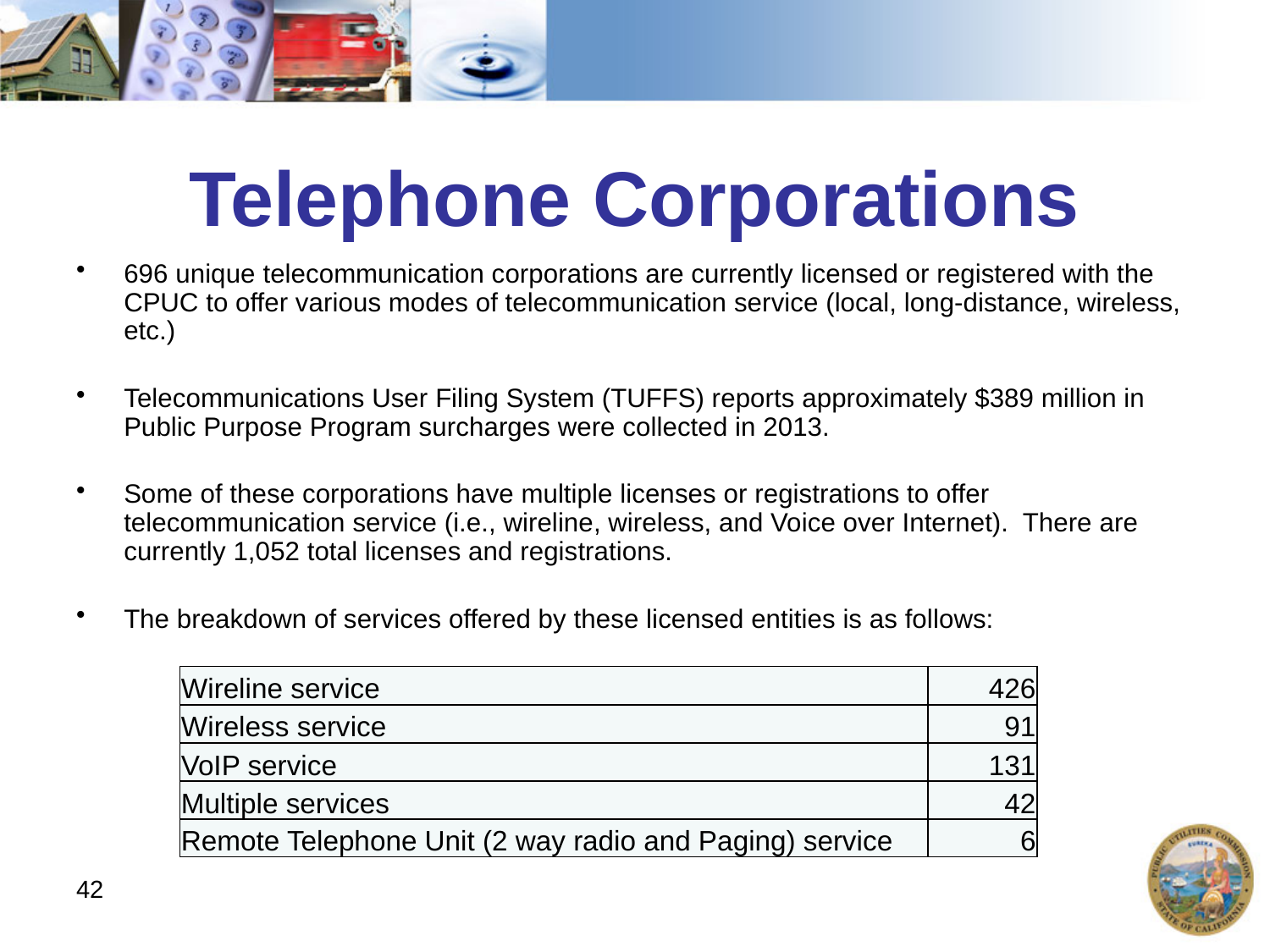

# Telephone Corporations
696 unique telecommunication corporations are currently licensed or registered with the CPUC to offer various modes of telecommunication service (local, long-distance, wireless, etc.)

Telecommunications User Filing System (TUFFS) reports approximately $389 million in Public Purpose Program surcharges were collected in 2013.

Some of these corporations have multiple licenses or registrations to offer telecommunication service (i.e., wireline, wireless, and Voice over Internet).  There are currently 1,052 total licenses and registrations.

The breakdown of services offered by these licensed entities is as follows:
| Wireline service | 426 |
| --- | --- |
| Wireless service | 91 |
| VoIP service | 131 |
| Multiple services | 42 |
| Remote Telephone Unit (2 way radio and Paging) service | 6 |
42